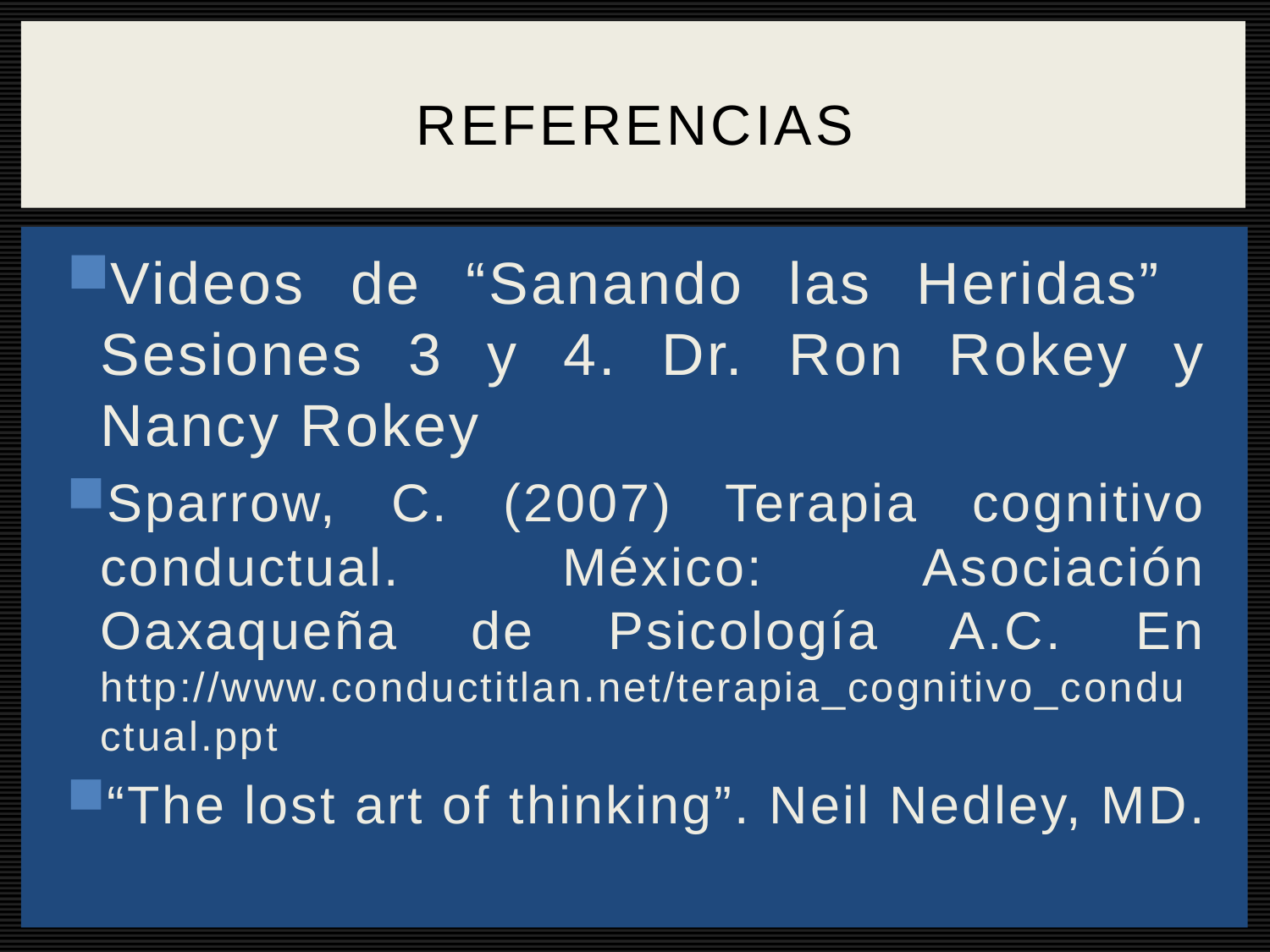

# Referencias
Videos de “Sanando las Heridas”  Sesiones 3 y 4. Dr. Ron Rokey y Nancy Rokey
Sparrow, C. (2007) Terapia cognitivo conductual. México: Asociación Oaxaqueña de Psicología A.C. En http://www.conductitlan.net/terapia_cognitivo_conductual.ppt
“The lost art of thinking”. Neil Nedley, MD.